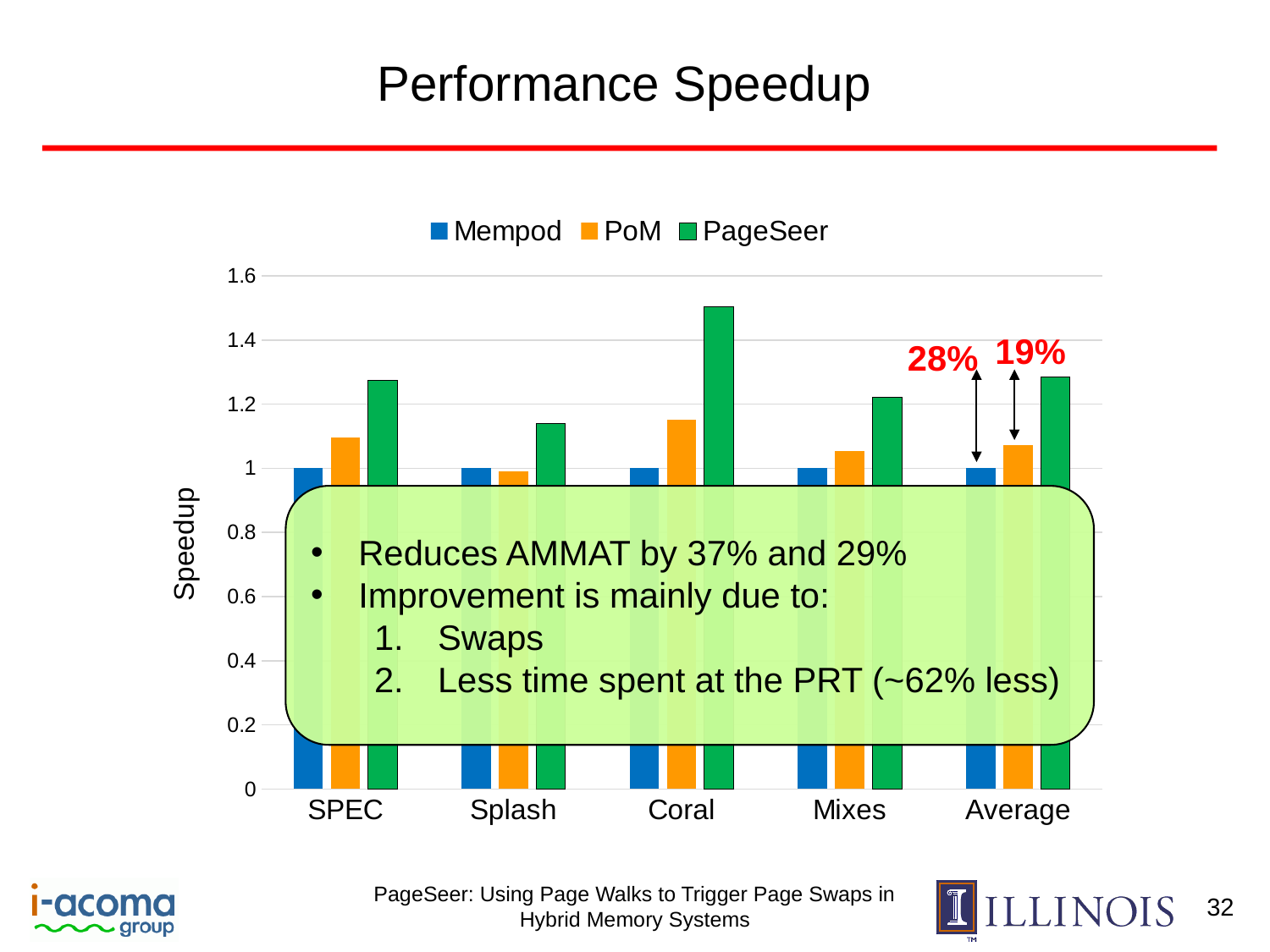

# Performance Speedup

### Chart

| Category | Mempod | PoM | PageSeer |
|---|---|---|---|
| SPEC | 1.0 | 1.0952688640875 | 1.272930173375 |
| Splash | 1.0 | 0.9908033811833333 | 1.1402592345 |
| Coral | 1.0 | 1.1504719513833332 | 1.5043118346666666 |
| Mixes | 1.0 | 1.0539128796166668 | 1.2225018985 |
| Average | 1.0 | 1.0726142690677083 | 1.2850007852604166 |
19%
28%
Reduces AMMAT by 37% and 29%
Improvement is mainly due to:
Swaps
Less time spent at the PRT (~62% less)
32